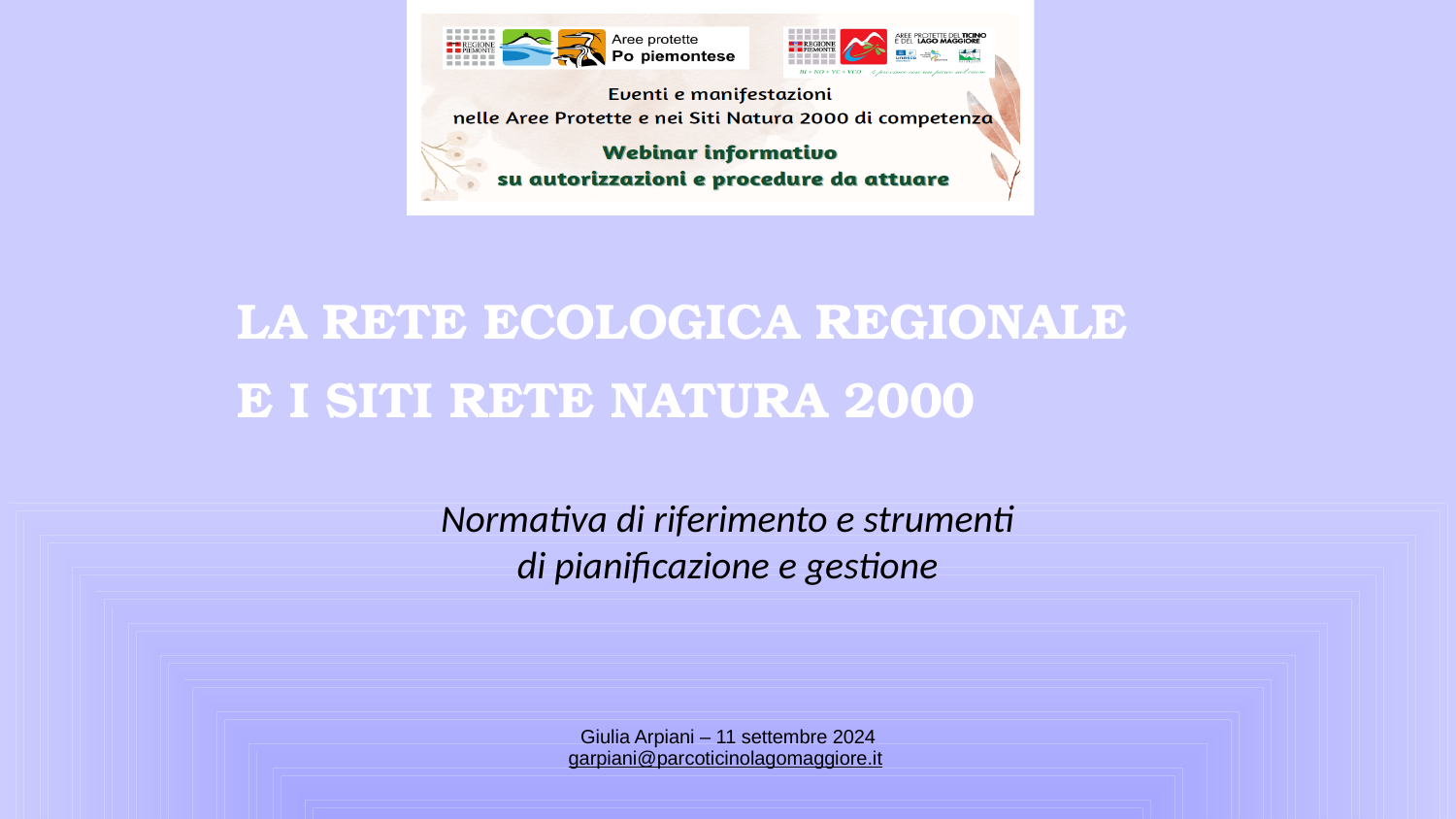

LA RETE ECOLOGICA REGIONALE
E I SITI RETE NATURA 2000

Normativa di riferimento e strumenti di pianificazione e gestione

Giulia Arpiani – 11 settembre 2024
garpiani@parcoticinolagomaggiore.it